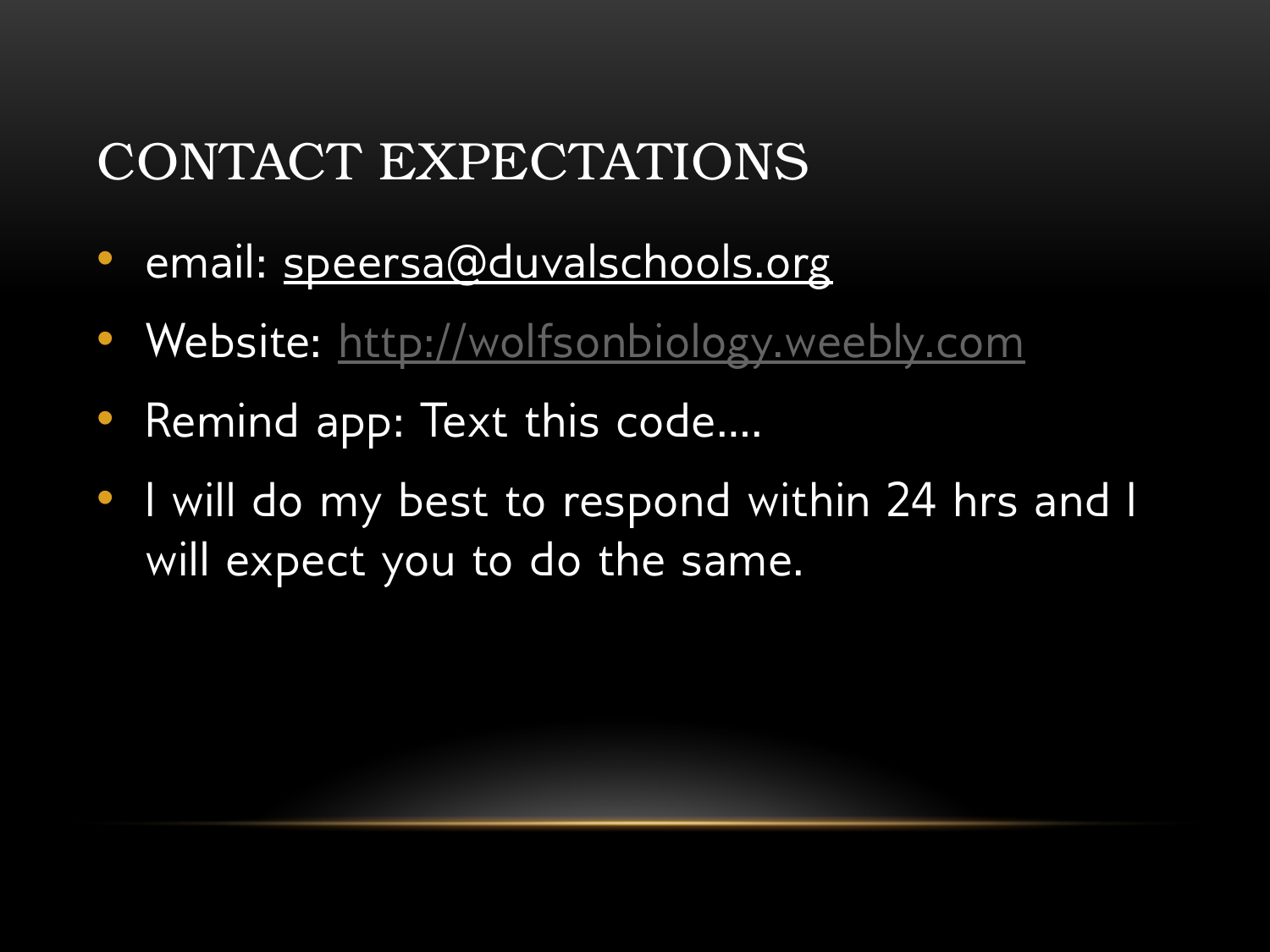

# Contact Expectations
email: speersa@duvalschools.org
Website: http://wolfsonbiology.weebly.com
Remind app: Text this code….
I will do my best to respond within 24 hrs and I will expect you to do the same.